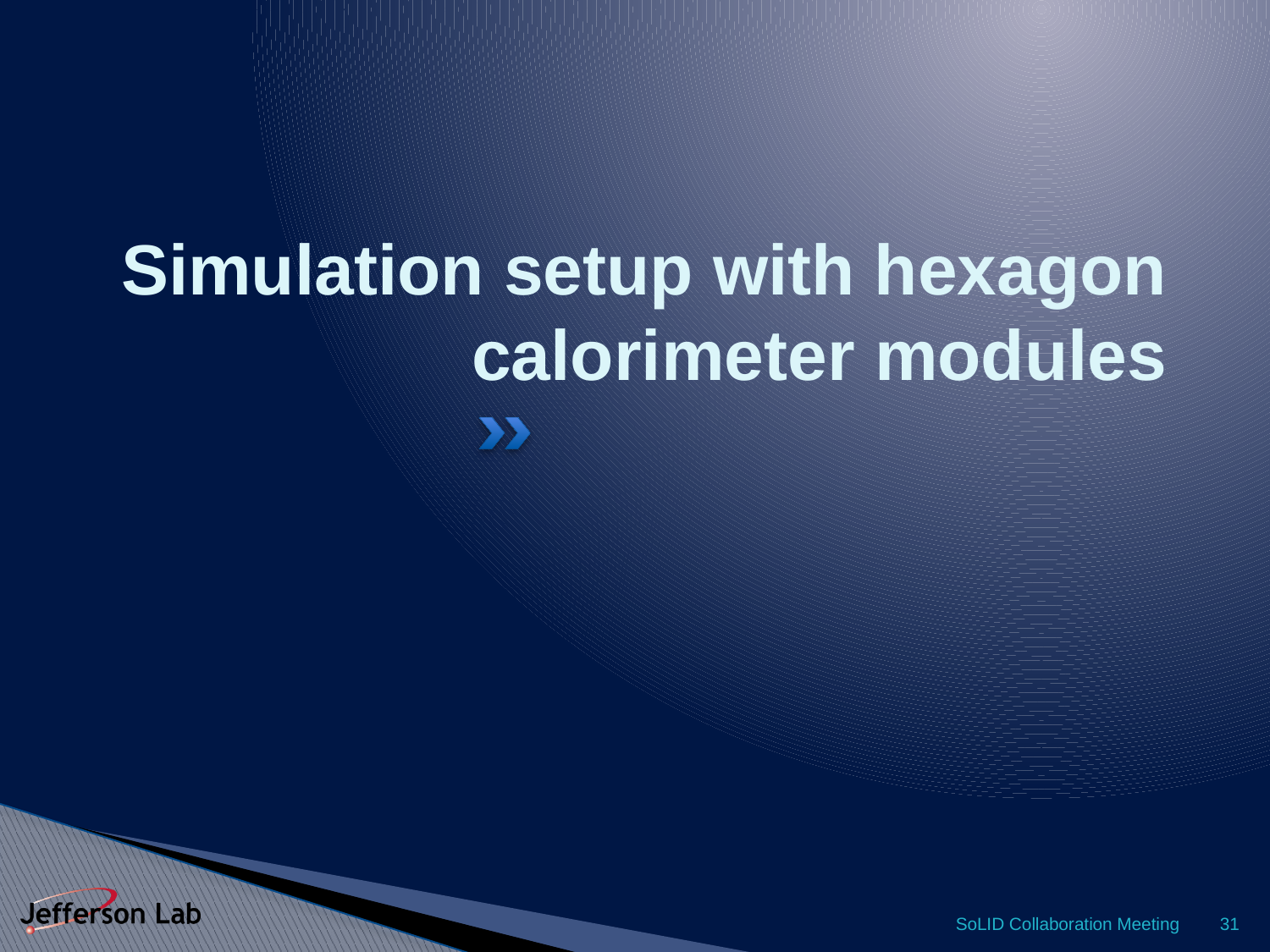

# Simulation setup with hexagon calorimeter modules

SoLID Collaboration Meeting
31